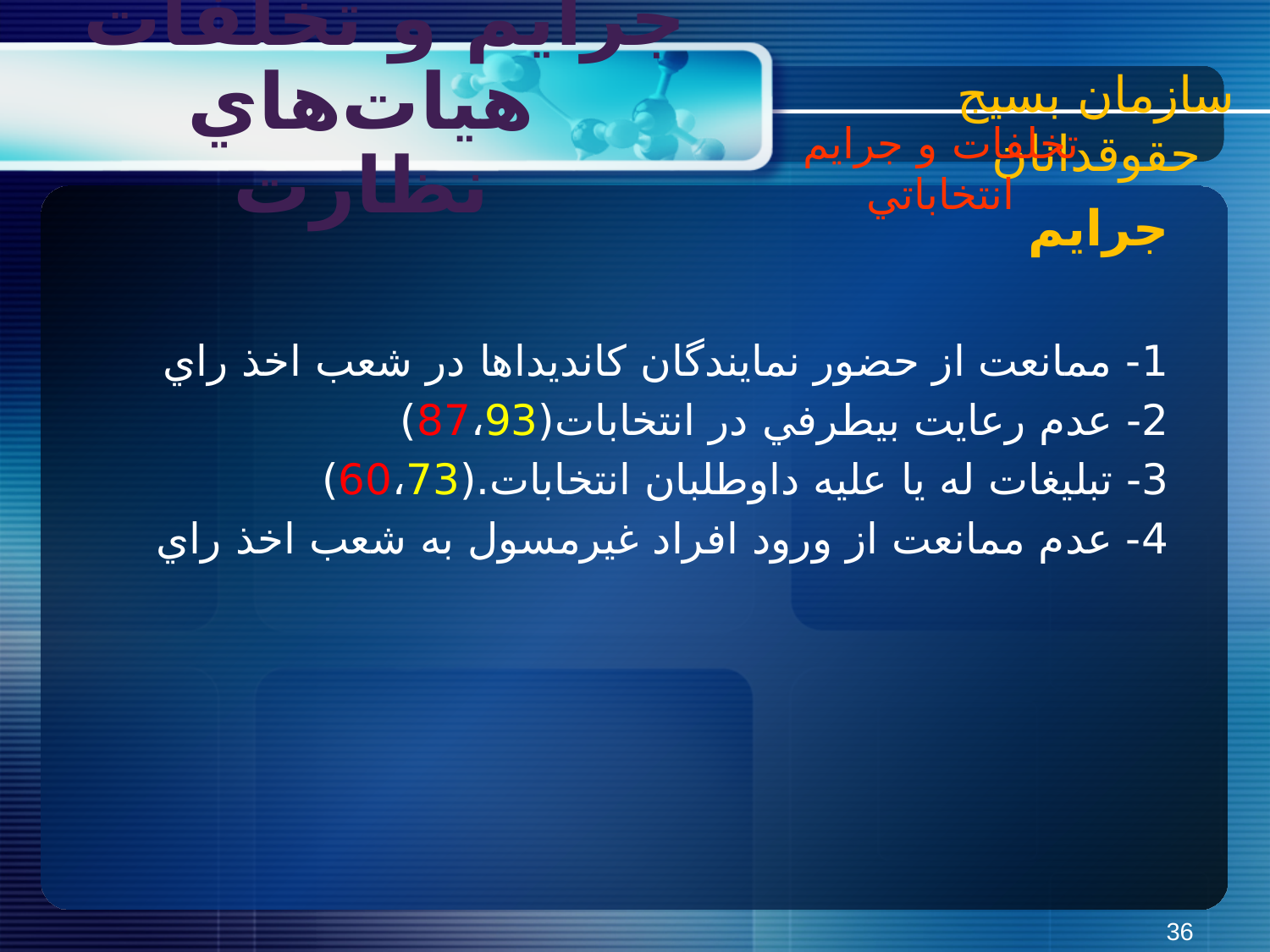

سازمان بسیج حقوقدانان
جرايم و تخلفات هيات‌هاي نظارت
تخلفات و جرايم انتخاباتي
جرايم

1- ممانعت از حضور نمايندگان كانديداها در شعب اخذ راي
2- عدم رعايت بي­طرفي در انتخابات(87،93)
3- تبليغات له يا عليه داوطلبان انتخابات.(60،73)
4- عدم ممانعت از ورود افراد غيرمسول به شعب اخذ راي

36